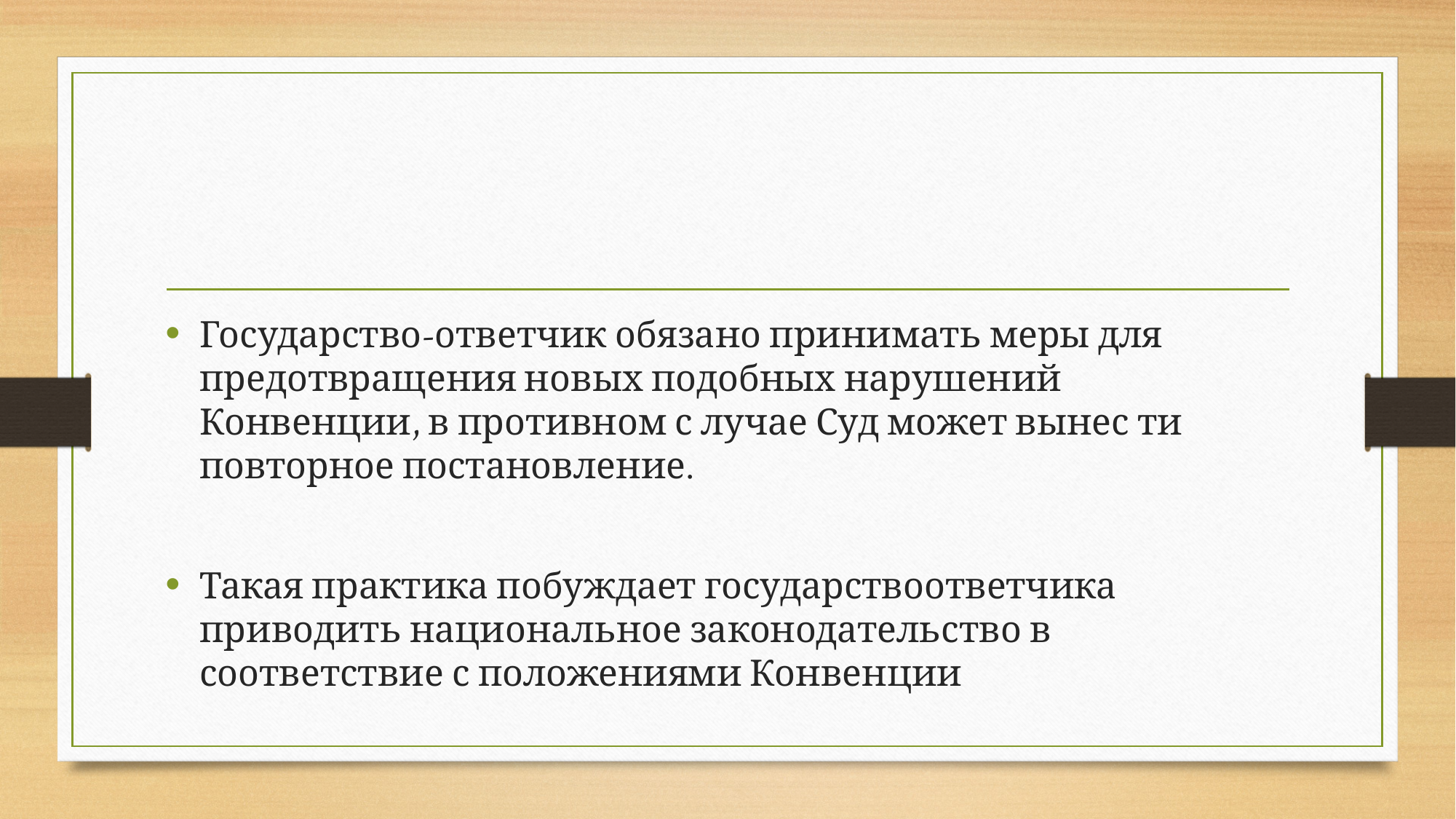

#
Государство-ответчик обязано принимать меры для предотвращения новых подобных нарушений Конвенции, в противном с лучае Суд может вынес ти повторное постановление.

Такая практика побуждает государствоответчика приводить национальное законодательство в соответствие с положениями Конвенции